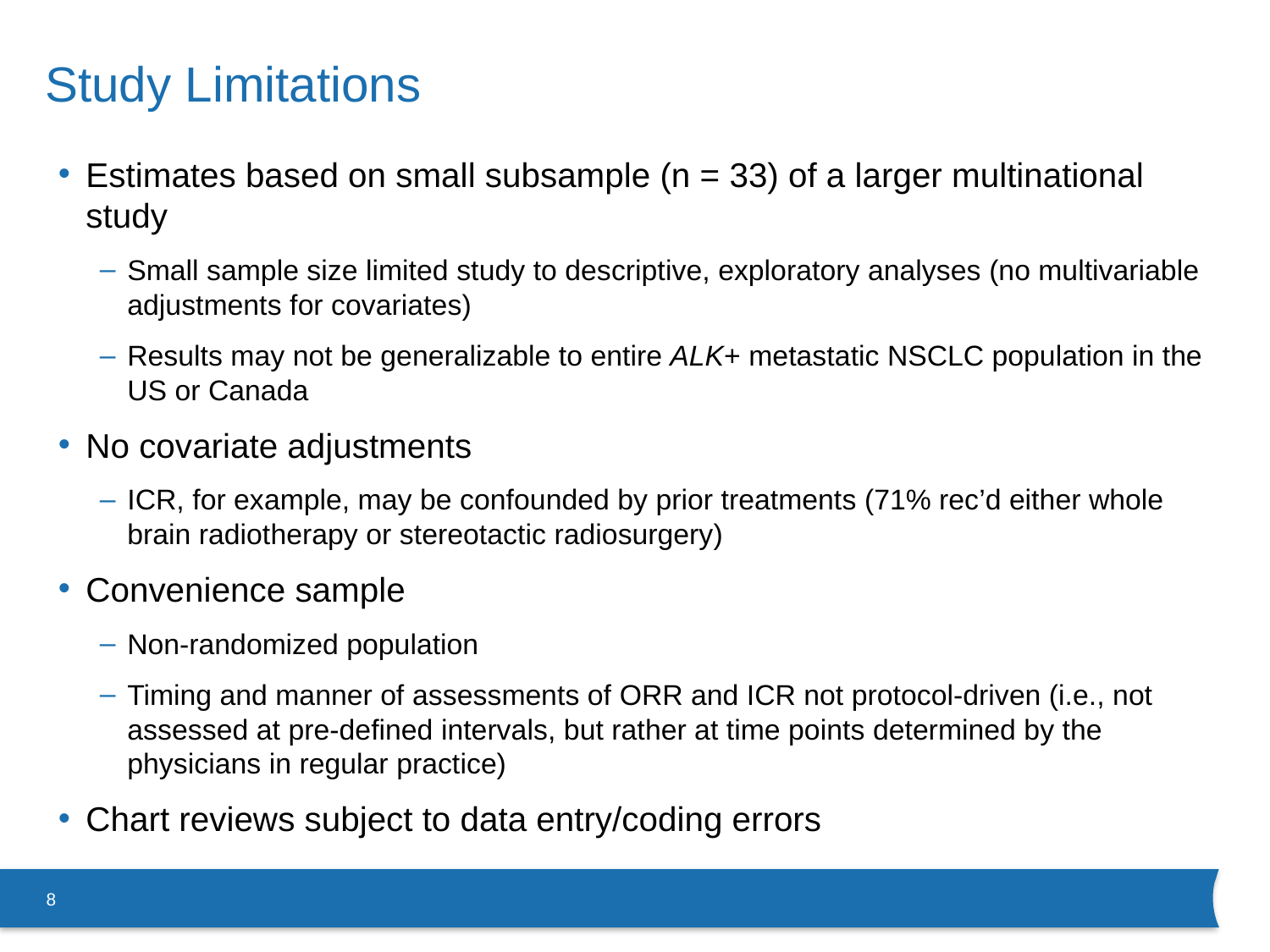

# Study Limitations
Estimates based on small subsample (n = 33) of a larger multinational study
Small sample size limited study to descriptive, exploratory analyses (no multivariable adjustments for covariates)
Results may not be generalizable to entire ALK+ metastatic NSCLC population in the US or Canada
No covariate adjustments
ICR, for example, may be confounded by prior treatments (71% rec’d either whole brain radiotherapy or stereotactic radiosurgery)
Convenience sample
Non-randomized population
Timing and manner of assessments of ORR and ICR not protocol-driven (i.e., not assessed at pre-defined intervals, but rather at time points determined by the physicians in regular practice)
Chart reviews subject to data entry/coding errors